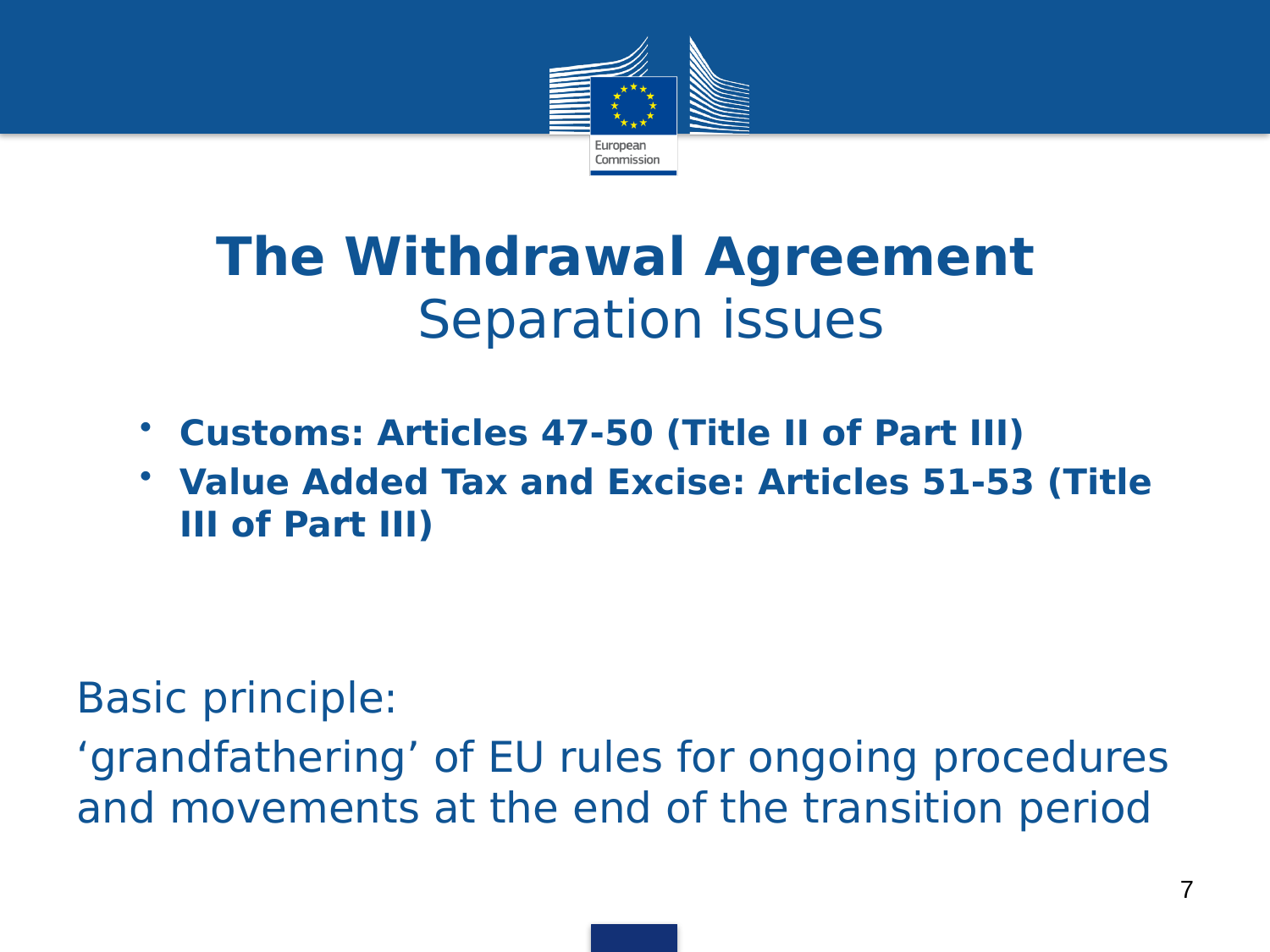

# The Withdrawal Agreement Separation issues

Customs: Articles 47-50 (Title II of Part III)
Value Added Tax and Excise: Articles 51-53 (Title III of Part III)

Basic principle:
‘grandfathering’ of EU rules for ongoing procedures and movements at the end of the transition period
7